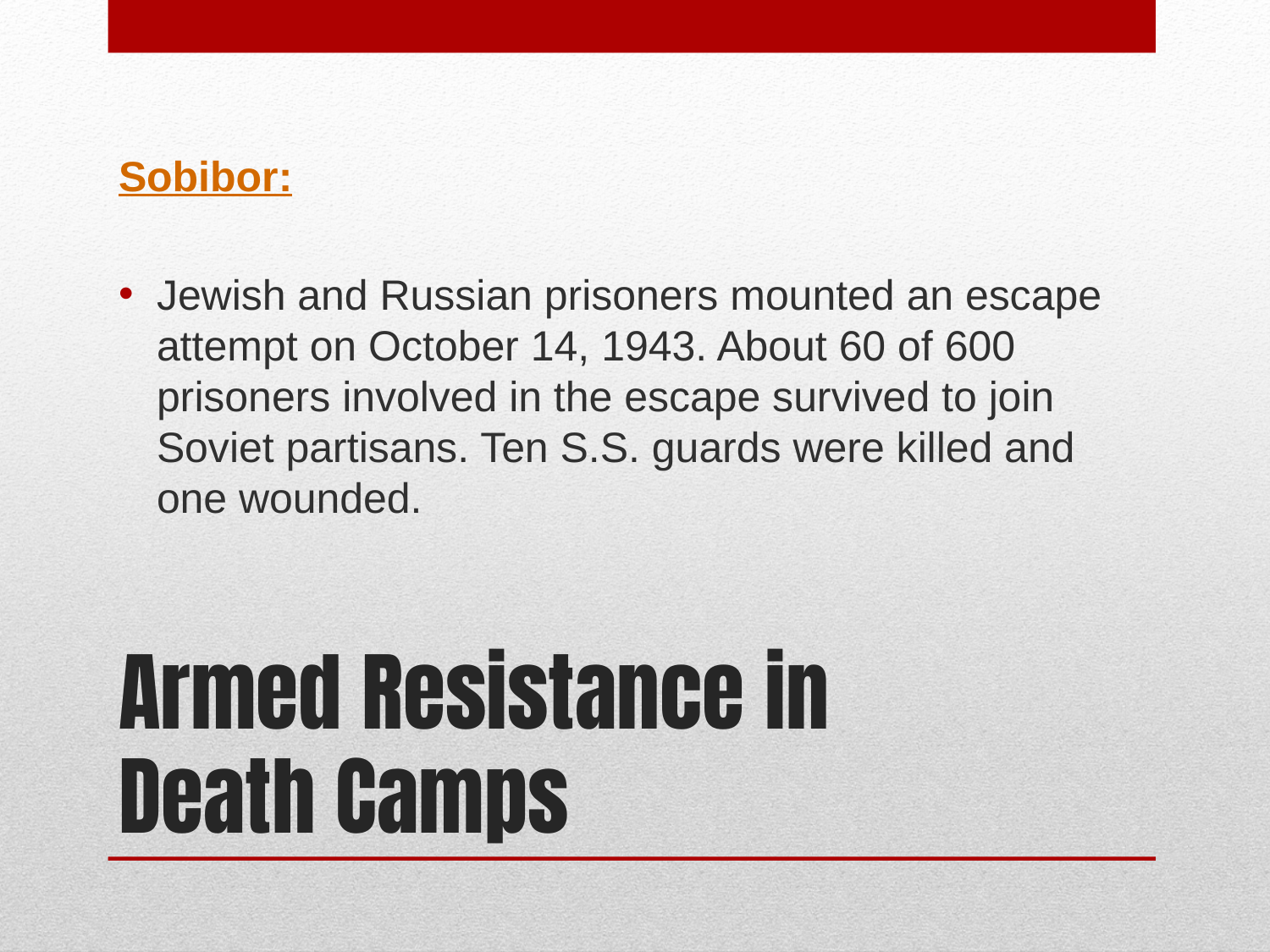

Sobibor:

Jewish and Russian prisoners mounted an escape attempt on October 14, 1943. About 60 of 600 prisoners involved in the escape survived to join Soviet partisans. Ten S.S. guards were killed and one wounded.

# Armed Resistance in Death Camps